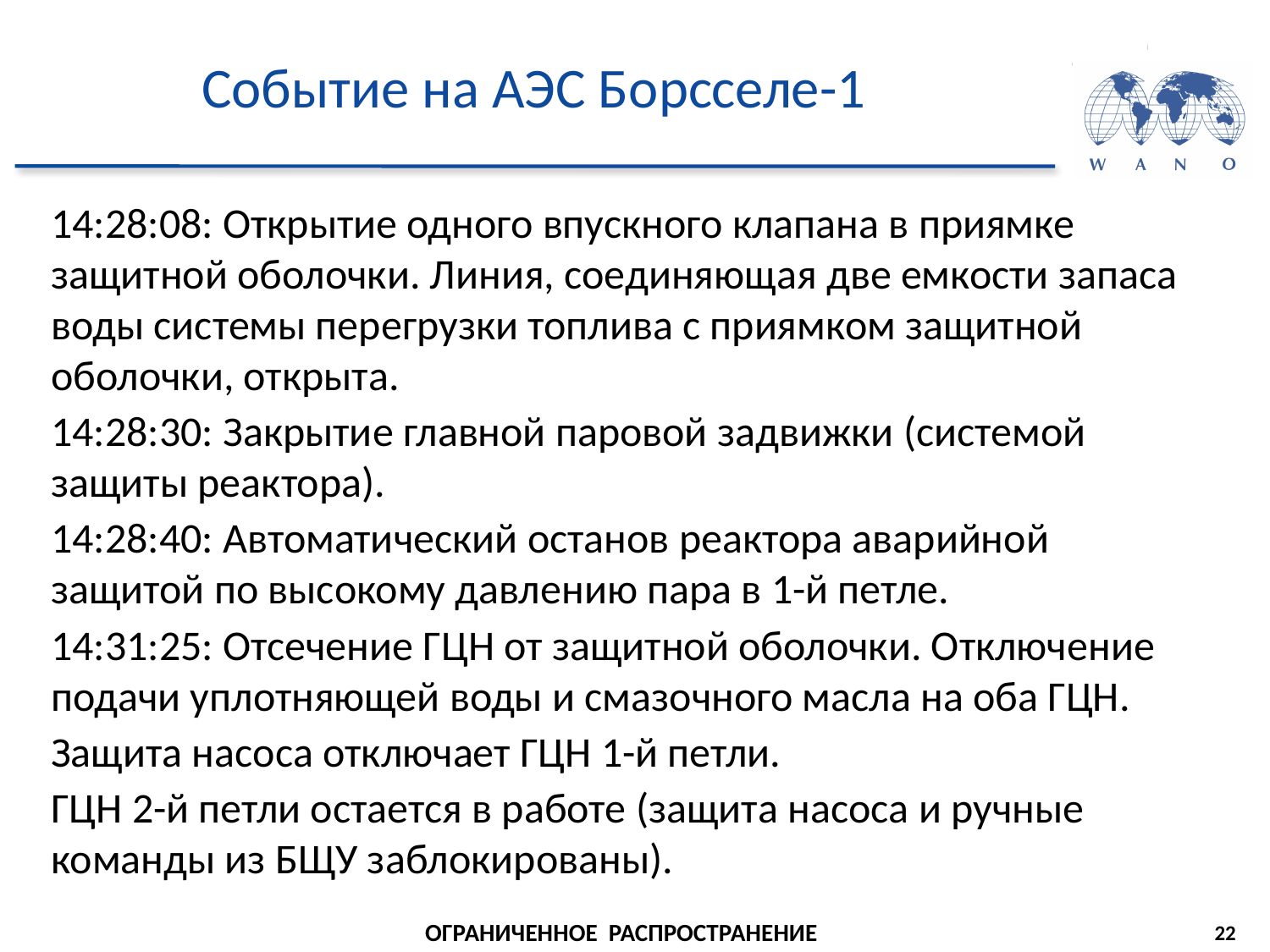

# Событие на АЭС Борсселе-1
14:28:08: Открытие одного впускного клапана в приямке защитной оболочки. Линия, соединяющая две емкости запаса воды системы перегрузки топлива с приямком защитной оболочки, открыта.
14:28:30: Закрытие главной паровой задвижки (системой защиты реактора).
14:28:40: Автоматический останов реактора аварийной защитой по высокому давлению пара в 1-й петле.
14:31:25: Отсечение ГЦН от защитной оболочки. Отключение подачи уплотняющей воды и смазочного масла на оба ГЦН.
Защита насоса отключает ГЦН 1-й петли.
ГЦН 2-й петли остается в работе (защита насоса и ручные команды из БЩУ заблокированы).
22
ОГРАНИЧЕННОЕ  РАСПРОСТРАНЕНИЕ